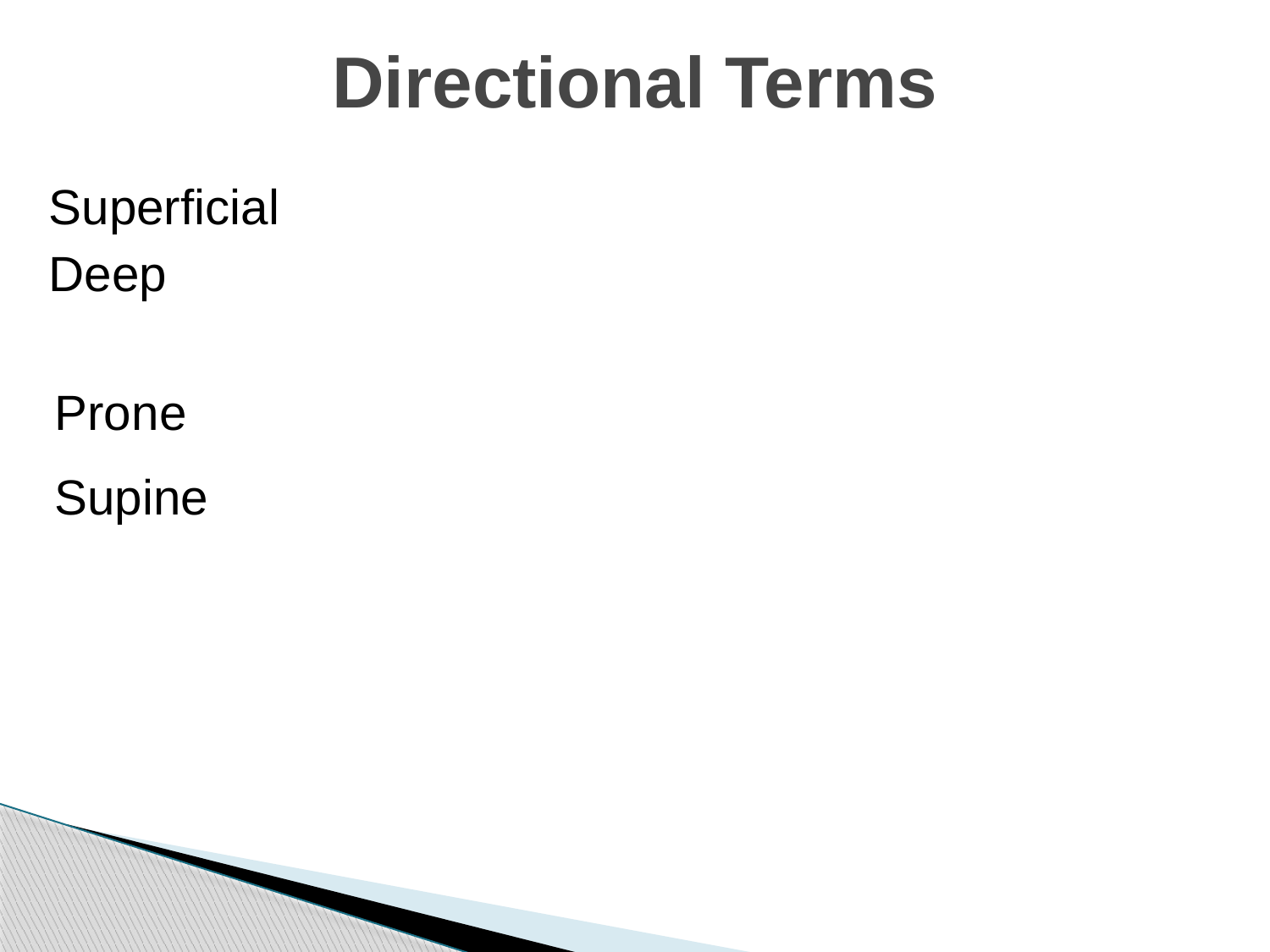

# Directional Terms
Superficial
Deep
Prone
Supine